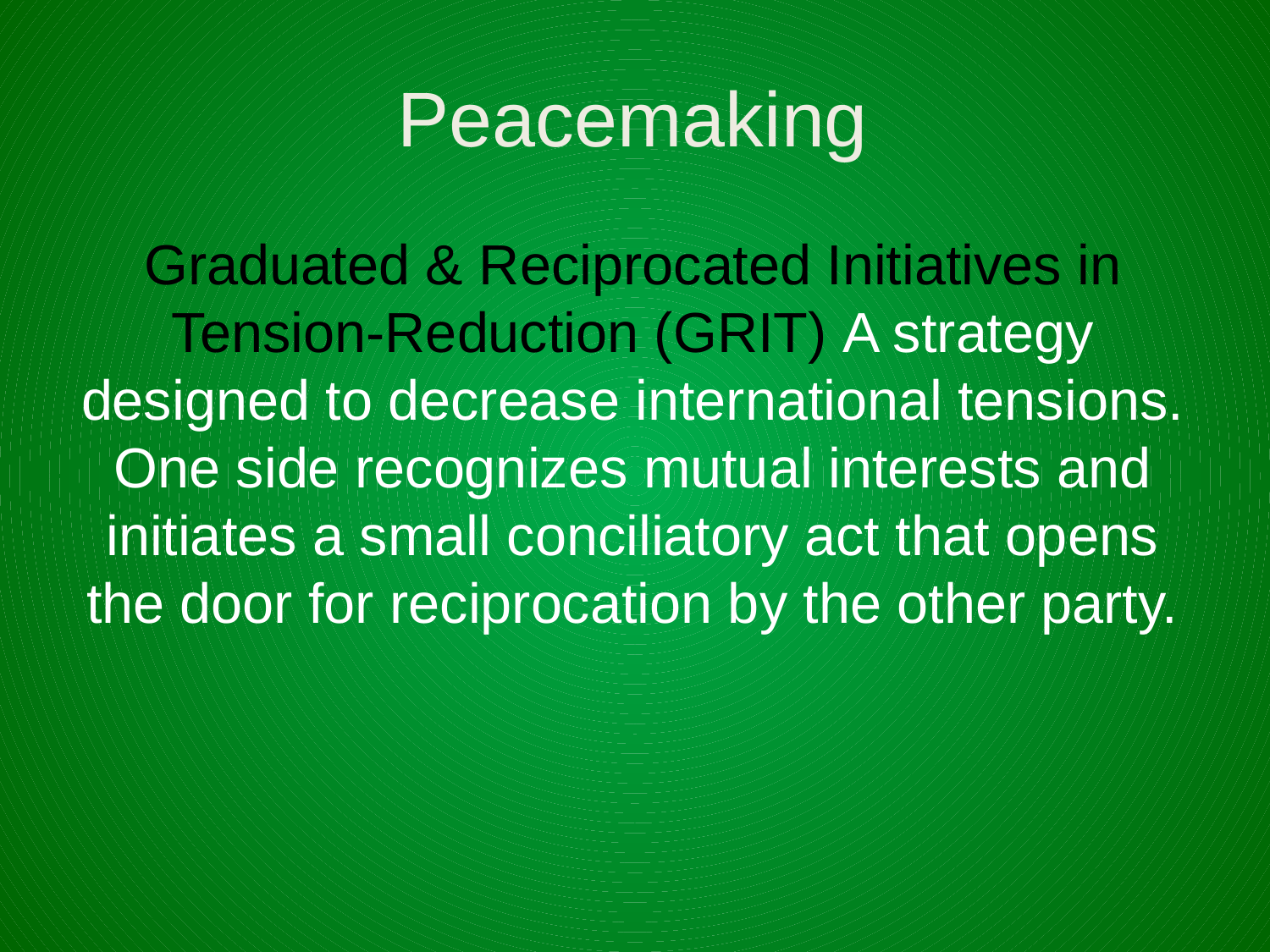

# Peacemaking
Graduated & Reciprocated Initiatives in Tension-Reduction (GRIT) A strategy designed to decrease international tensions. One side recognizes mutual interests and initiates a small conciliatory act that opens the door for reciprocation by the other party.